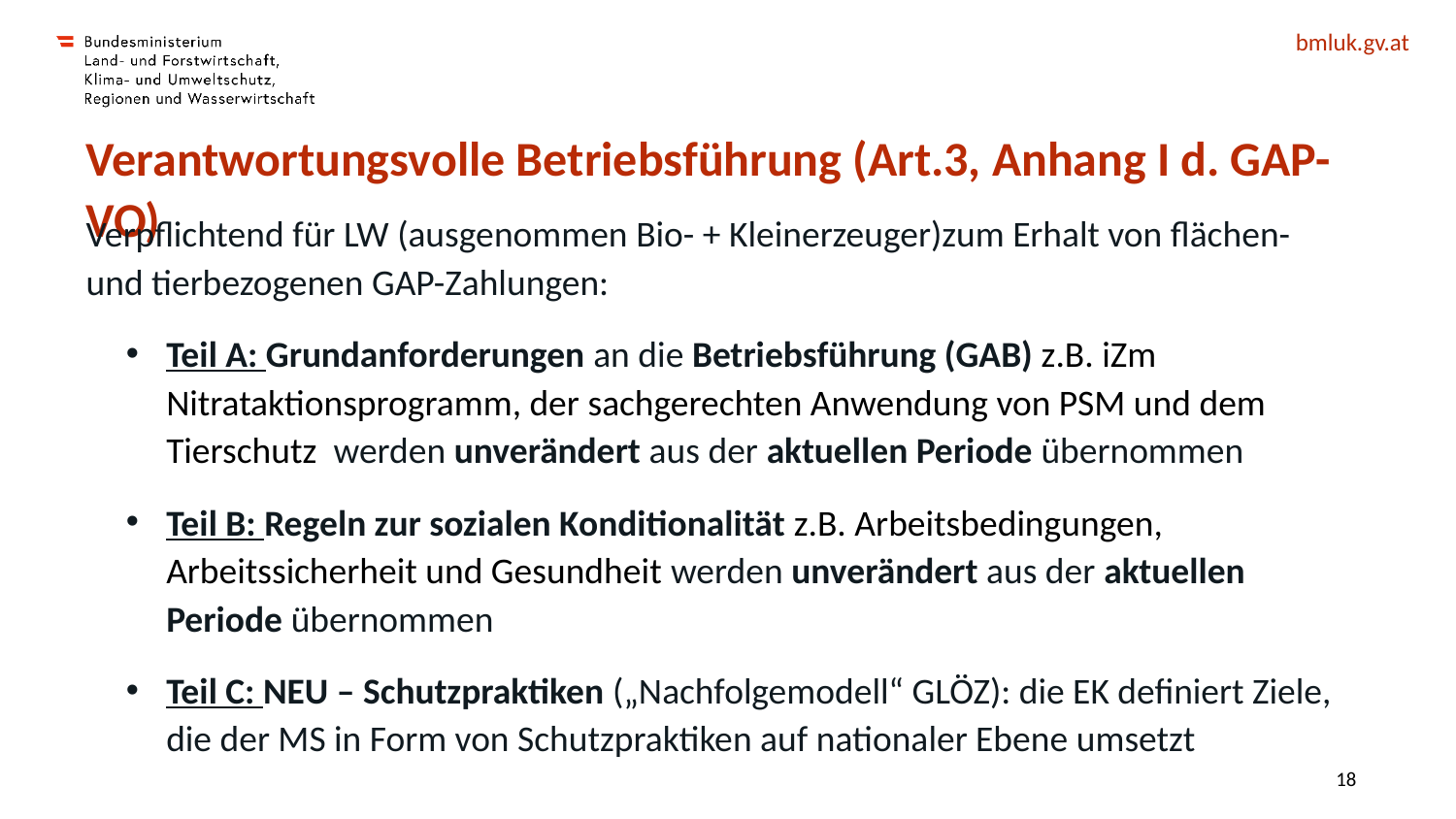

# Verantwortungsvolle Betriebsführung (Art.3, Anhang I d. GAP-VO)
Verpflichtend für LW (ausgenommen Bio- + Kleinerzeuger)zum Erhalt von flächen- und tierbezogenen GAP-Zahlungen:
Teil A: Grundanforderungen an die Betriebsführung (GAB) z.B. iZm Nitrataktionsprogramm, der sachgerechten Anwendung von PSM und dem Tierschutz  werden unverändert aus der aktuellen Periode übernommen
Teil B: Regeln zur sozialen Konditionalität z.B. Arbeitsbedingungen, Arbeitssicherheit und Gesundheit werden unverändert aus der aktuellen Periode übernommen
Teil C: NEU – Schutzpraktiken („Nachfolgemodell“ GLÖZ): die EK definiert Ziele, die der MS in Form von Schutzpraktiken auf nationaler Ebene umsetzt

18